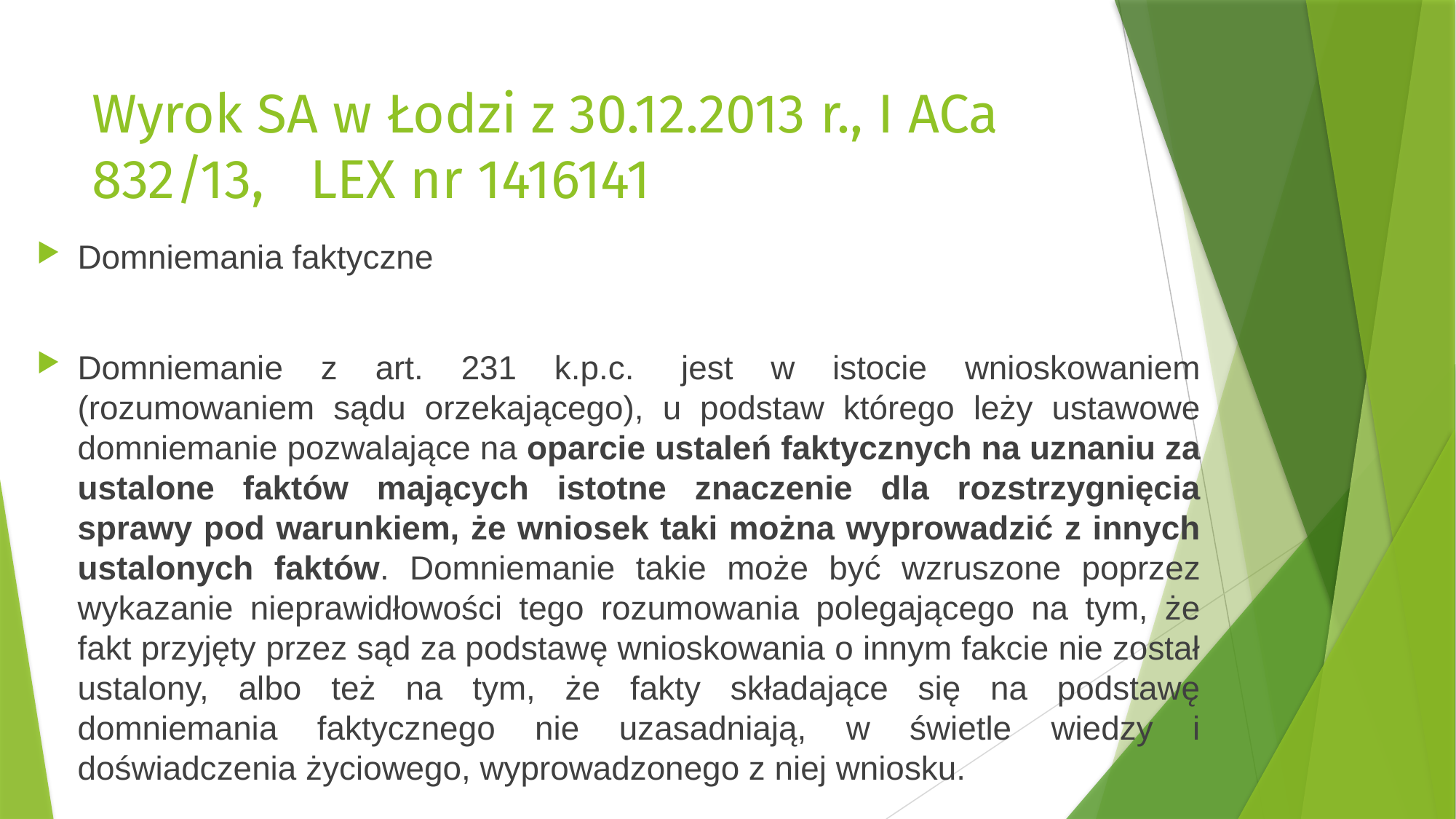

# Wyrok SA w Łodzi z 30.12.2013 r., I ACa 832/13,	LEX nr 1416141
Domniemania faktyczne

Domniemanie z art. 231 k.p.c.  jest w istocie wnioskowaniem (rozumowaniem sądu orzekającego), u podstaw którego leży ustawowe domniemanie pozwalające na oparcie ustaleń faktycznych na uznaniu za ustalone faktów mających istotne znaczenie dla rozstrzygnięcia sprawy pod warunkiem, że wniosek taki można wyprowadzić z innych ustalonych faktów. Domniemanie takie może być wzruszone poprzez wykazanie nieprawidłowości tego rozumowania polegającego na tym, że fakt przyjęty przez sąd za podstawę wnioskowania o innym fakcie nie został ustalony, albo też na tym, że fakty składające się na podstawę domniemania faktycznego nie uzasadniają, w świetle wiedzy i doświadczenia życiowego, wyprowadzonego z niej wniosku.